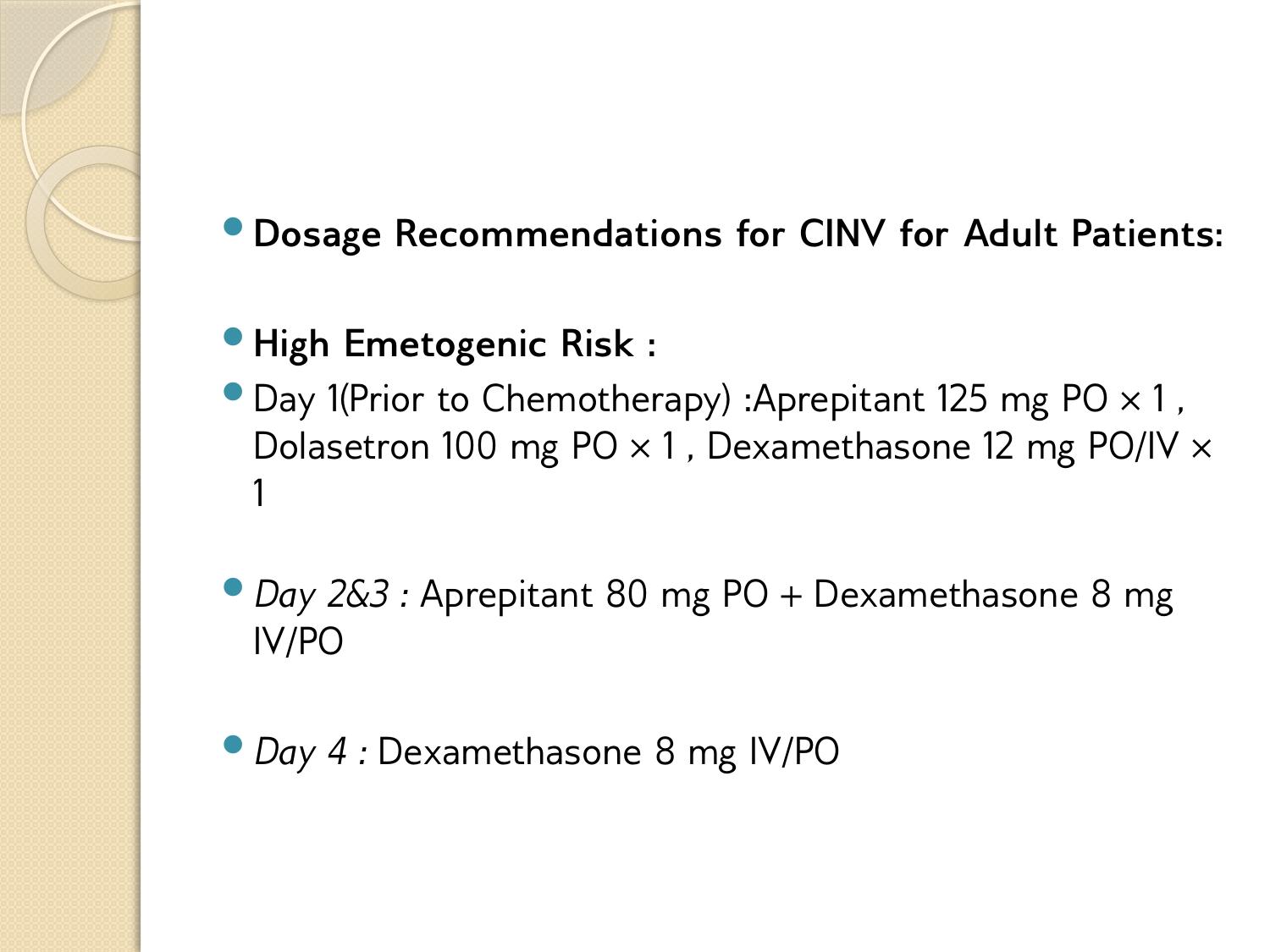

#
Dosage Recommendations for CINV for Adult Patients:

High Emetogenic Risk :
Day 1(Prior to Chemotherapy) :Aprepitant 125 mg PO × 1 , Dolasetron 100 mg PO × 1 , Dexamethasone 12 mg PO/IV × 1

Day 2&3 : Aprepitant 80 mg PO + Dexamethasone 8 mg IV/PO

Day 4 : Dexamethasone 8 mg IV/PO